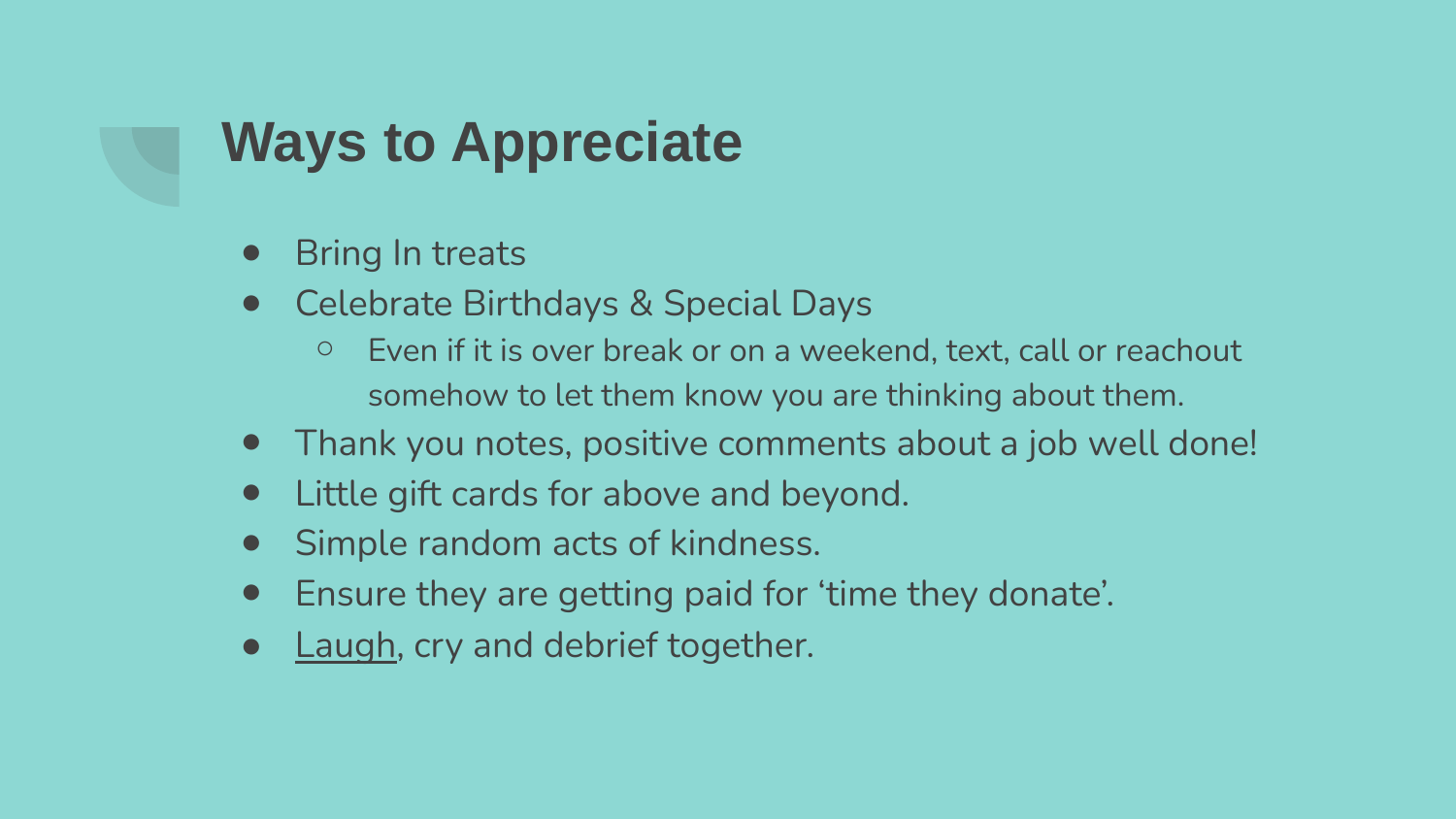

# Ways to Appreciate
Bring In treats
Celebrate Birthdays & Special Days
Even if it is over break or on a weekend, text, call or reachout somehow to let them know you are thinking about them.
Thank you notes, positive comments about a job well done!
Little gift cards for above and beyond.
Simple random acts of kindness.
Ensure they are getting paid for ‘time they donate’.
Laugh, cry and debrief together.